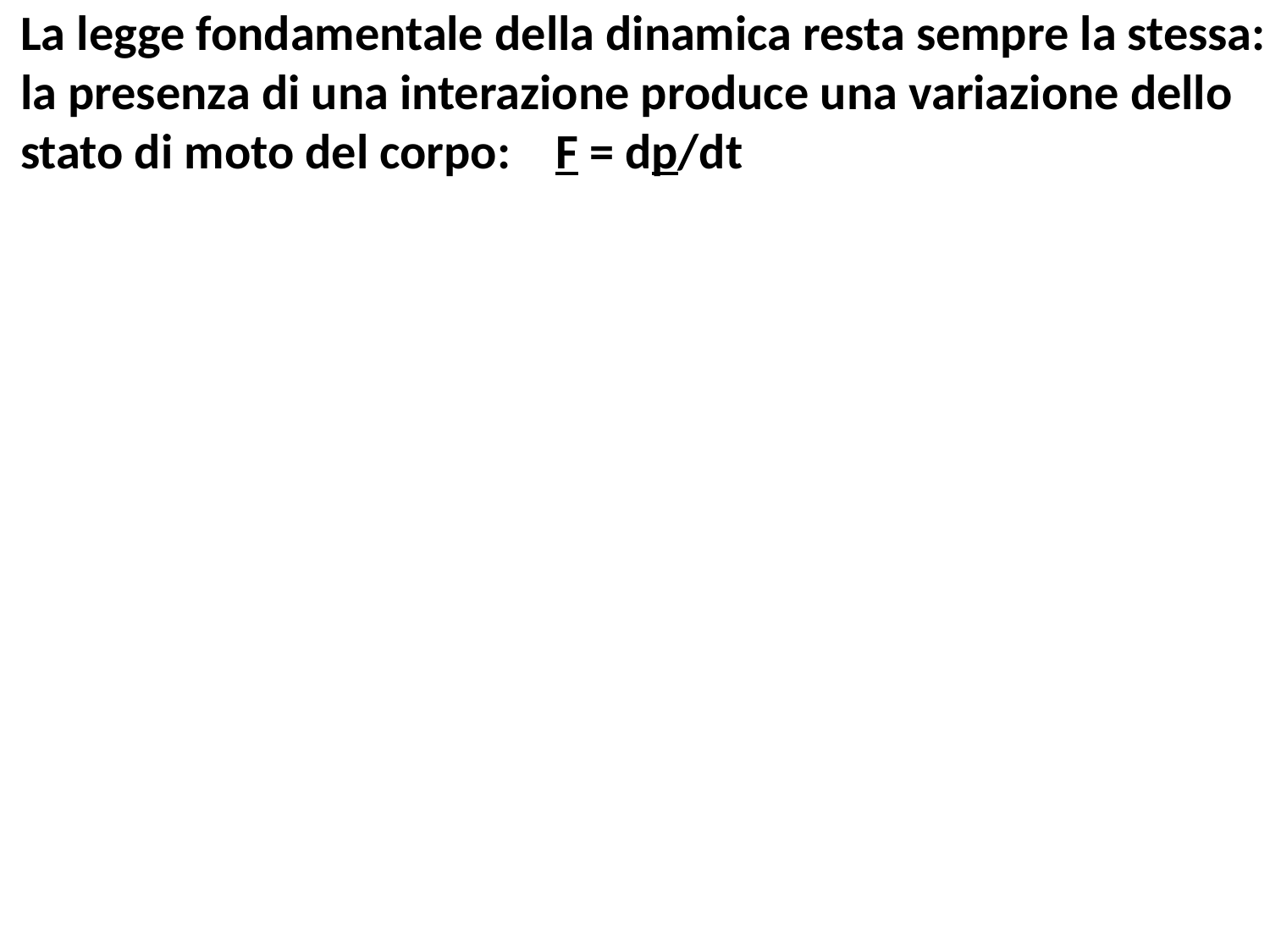

La legge fondamentale della dinamica resta sempre la stessa:
la presenza di una interazione produce una variazione dello
stato di moto del corpo:    F = dp/dt